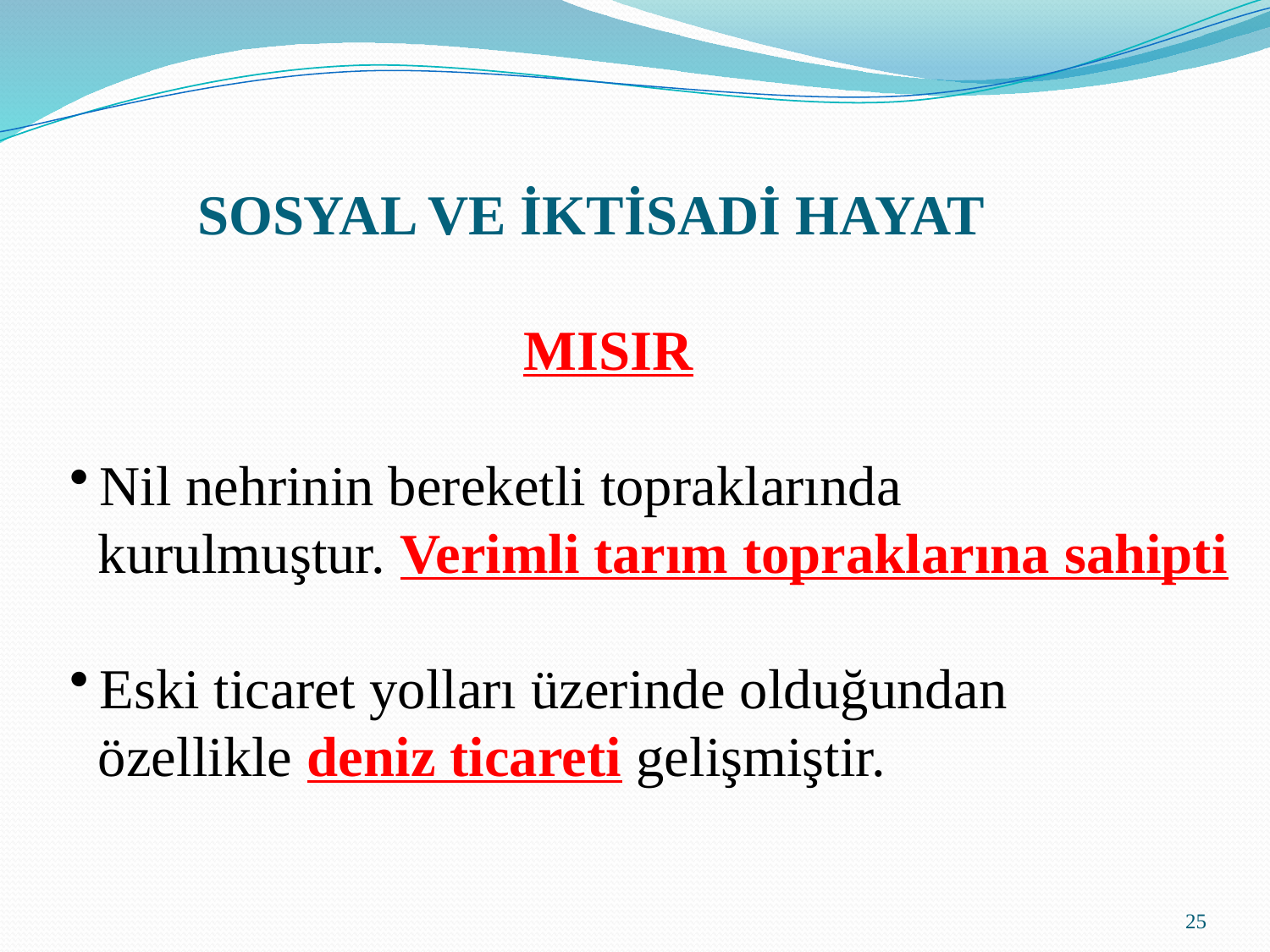

SOSYAL VE İKTİSADİ HAYAT

                                MISIR

Nil nehrinin bereketli topraklarında
  kurulmuştur. Verimli tarım topraklarına sahipti

Eski ticaret yolları üzerinde olduğundan
  özellikle deniz ticareti gelişmiştir.
25